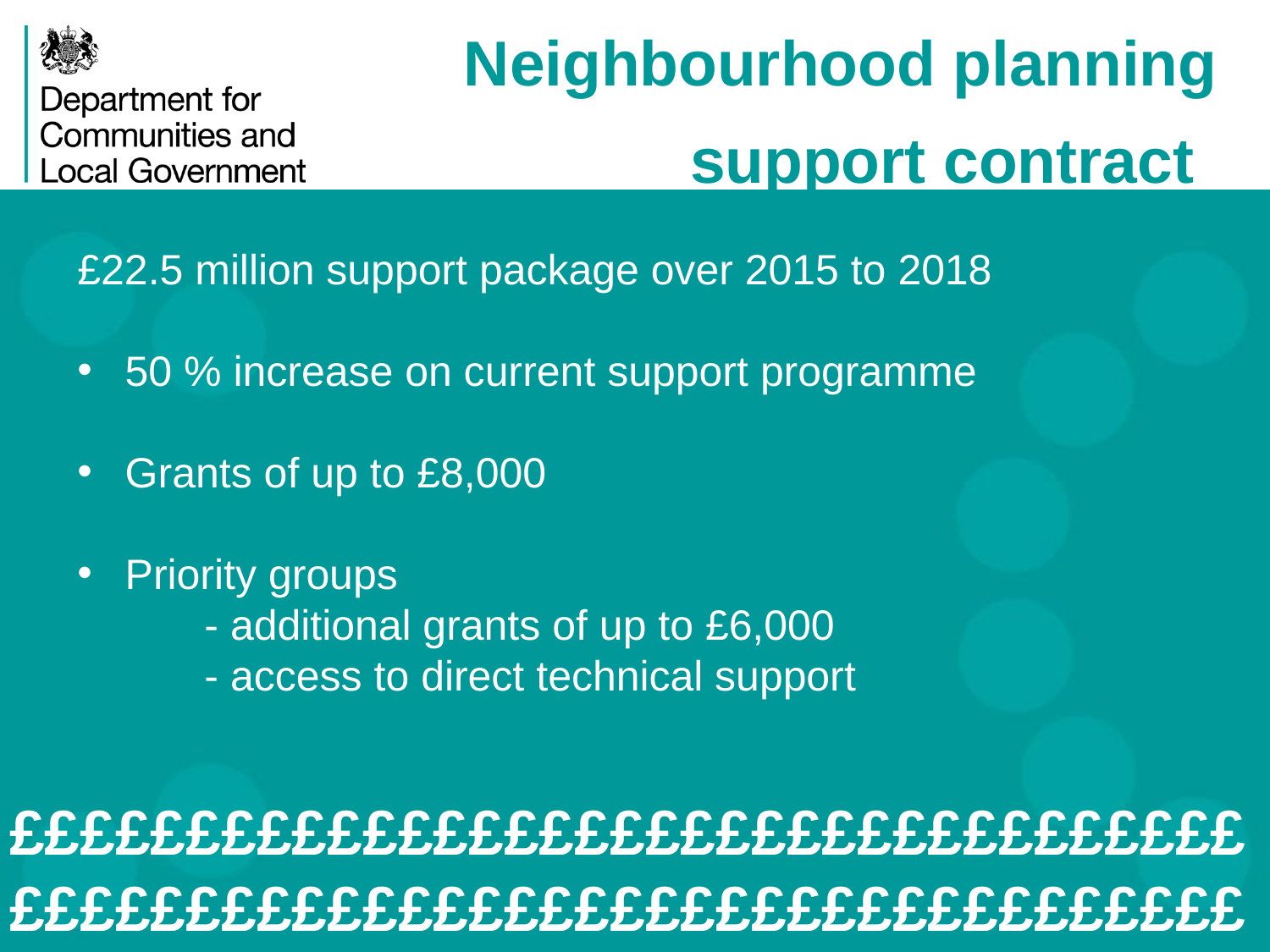

Neighbourhood planning support contract

£22.5 million support package over 2015 to 2018

50 % increase on current support programme

Grants of up to £8,000

Priority groups
	- additional grants of up to £6,000
	- access to direct technical support

££££££££££££££££££££££££££££££££££££££££££££££££££££££££££££££££££££££